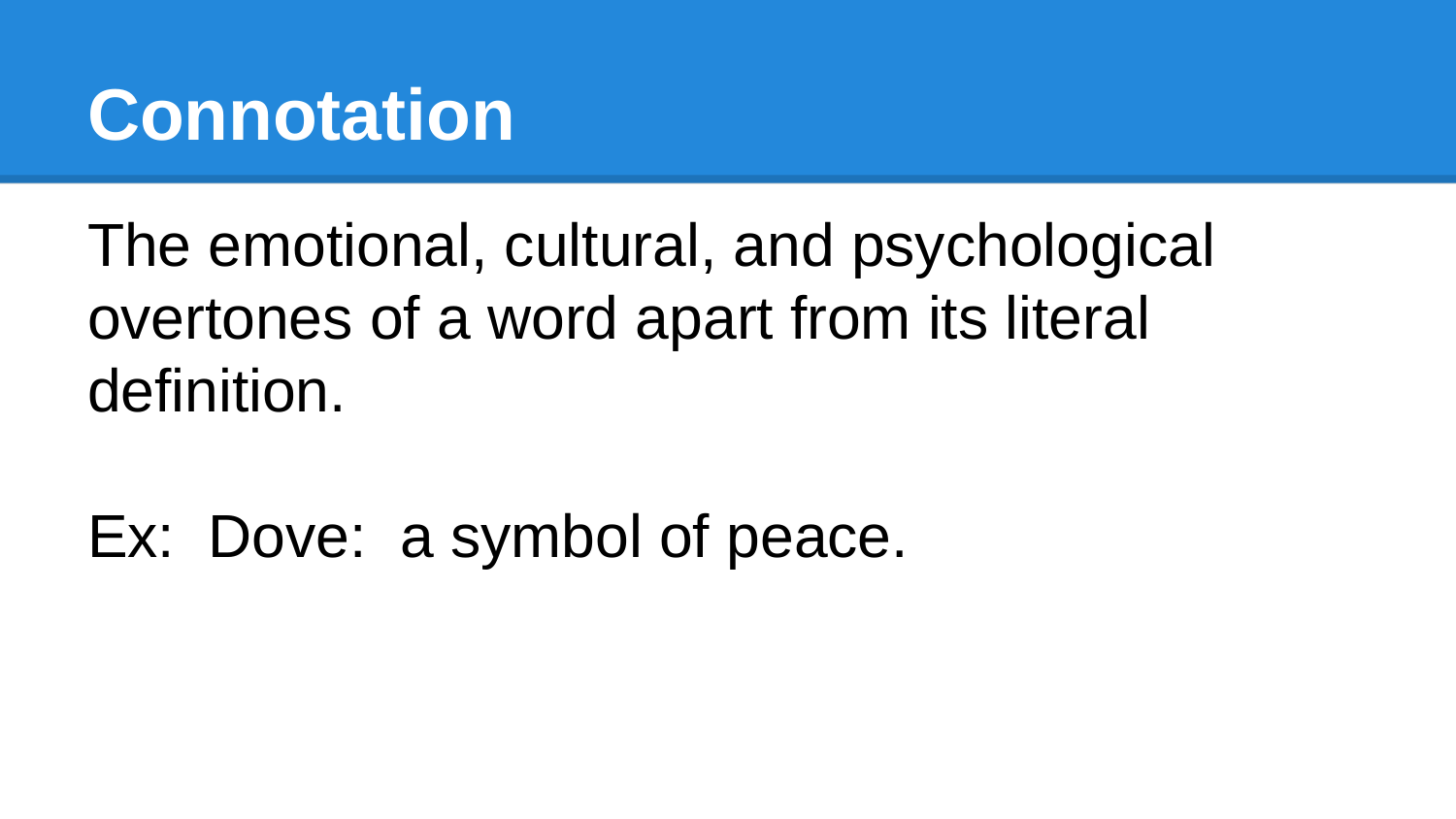

# Connotation
The emotional, cultural, and psychological overtones of a word apart from its literal definition.

Ex:  Dove:  a symbol of peace.